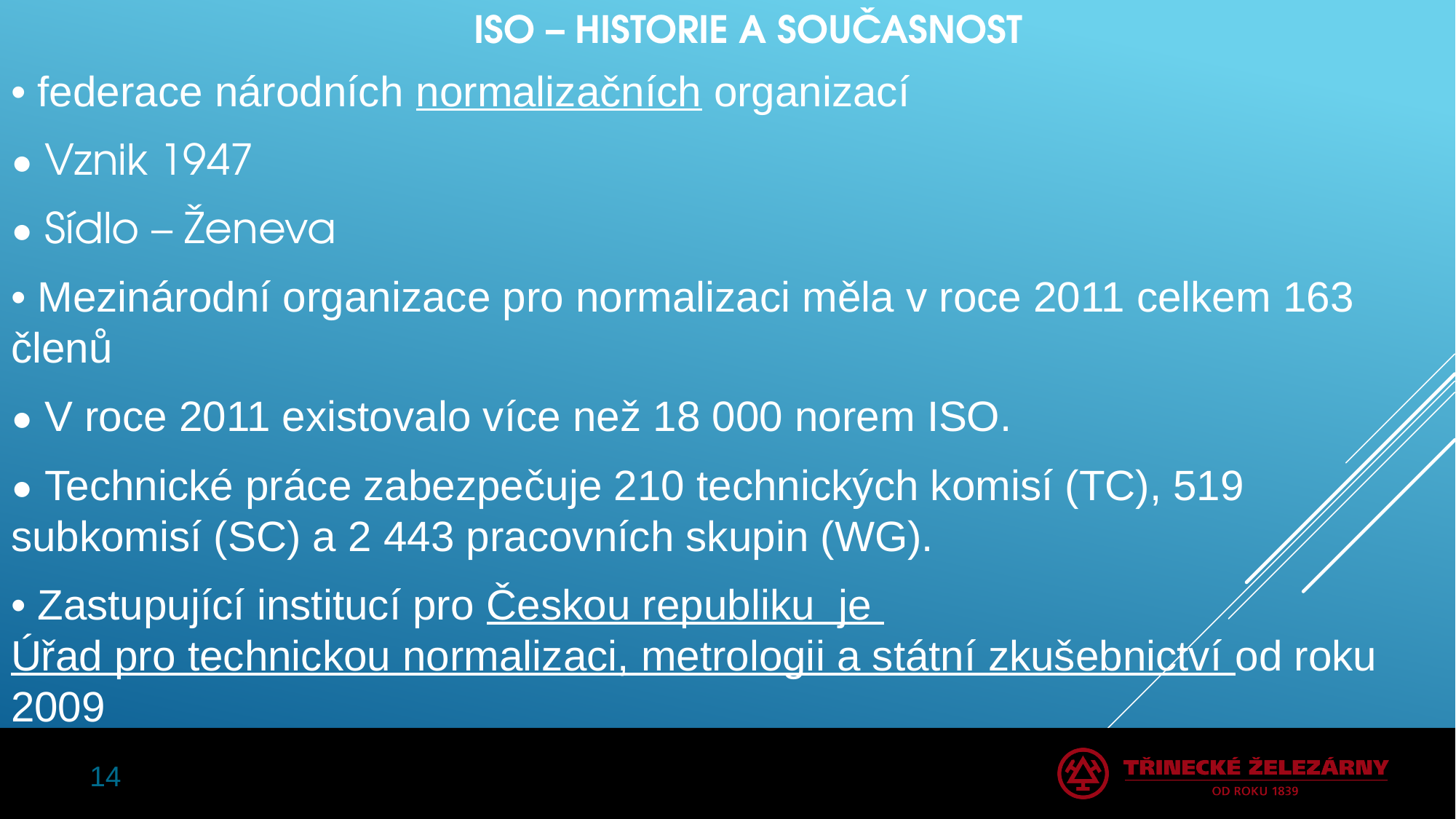

# ISO – historie a současnost
• federace národních normalizačních organizací
• Vznik 1947
• Sídlo – Ženeva
• Mezinárodní organizace pro normalizaci měla v roce 2011 celkem 163 členů
• V roce 2011 existovalo více než 18 000 norem ISO.
• Technické práce zabezpečuje 210 technických komisí (TC), 519 subkomisí (SC) a 2 443 pracovních skupin (WG).
• Zastupující institucí pro Českou republiku  je Úřad pro technickou normalizaci, metrologii a státní zkušebnictví od roku 2009